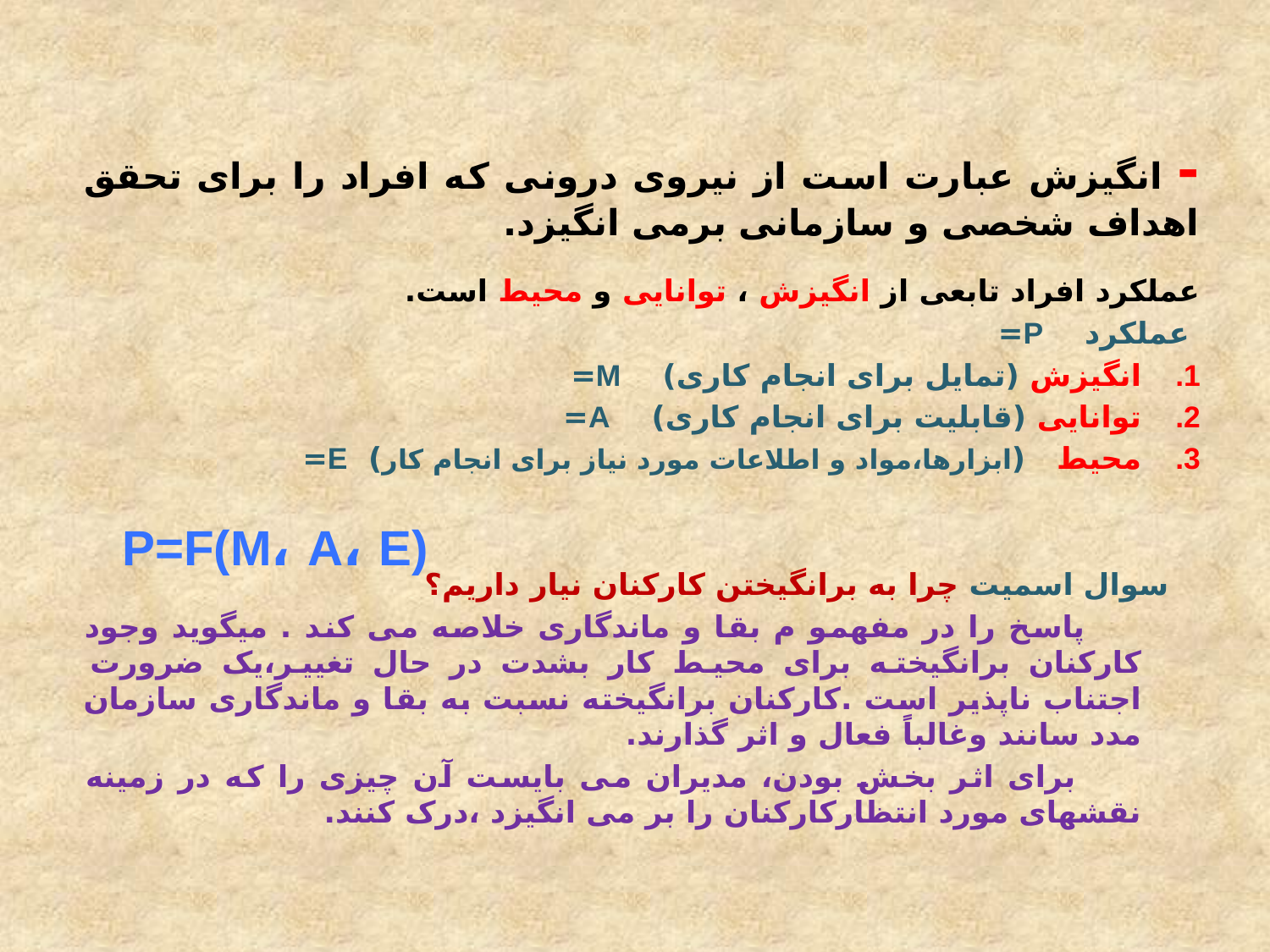

- انگیزش عبارت است از نیروی درونی که افراد را برای تحقق اهداف شخصی و سازمانی برمی انگیزد.

عملکرد افراد تابعی از انگیزش ، توانایی و محیط است.
 عملکرد    P=
انگیزش (تمایل برای انجام کاری)    M=
توانایی (قابلیت برای انجام کاری)    A=
محیط   (ابزارها،مواد و اطلاعات مورد نیاز برای انجام کار)  E=

   سوال اسمیت چرا به برانگیختن کارکنان نیار داریم؟
         پاسخ را در مفهمو م بقا و ماندگاری خلاصه می کند . میگوید وجود کارکنان برانگیخته برای محیط کار بشدت در حال تغییر،یک ضرورت اجتناب ناپذیر است .کارکنان برانگیخته نسبت به بقا و ماندگاری سازمان مدد سانند وغالباً فعال و اثر گذارند.
         برای اثر بخش بودن، مدیران می بایست آن چیزی را که در زمینه نقشهای مورد انتظارکارکنان را بر می انگیزد ،درک کنند.

P=F(M، A، E)